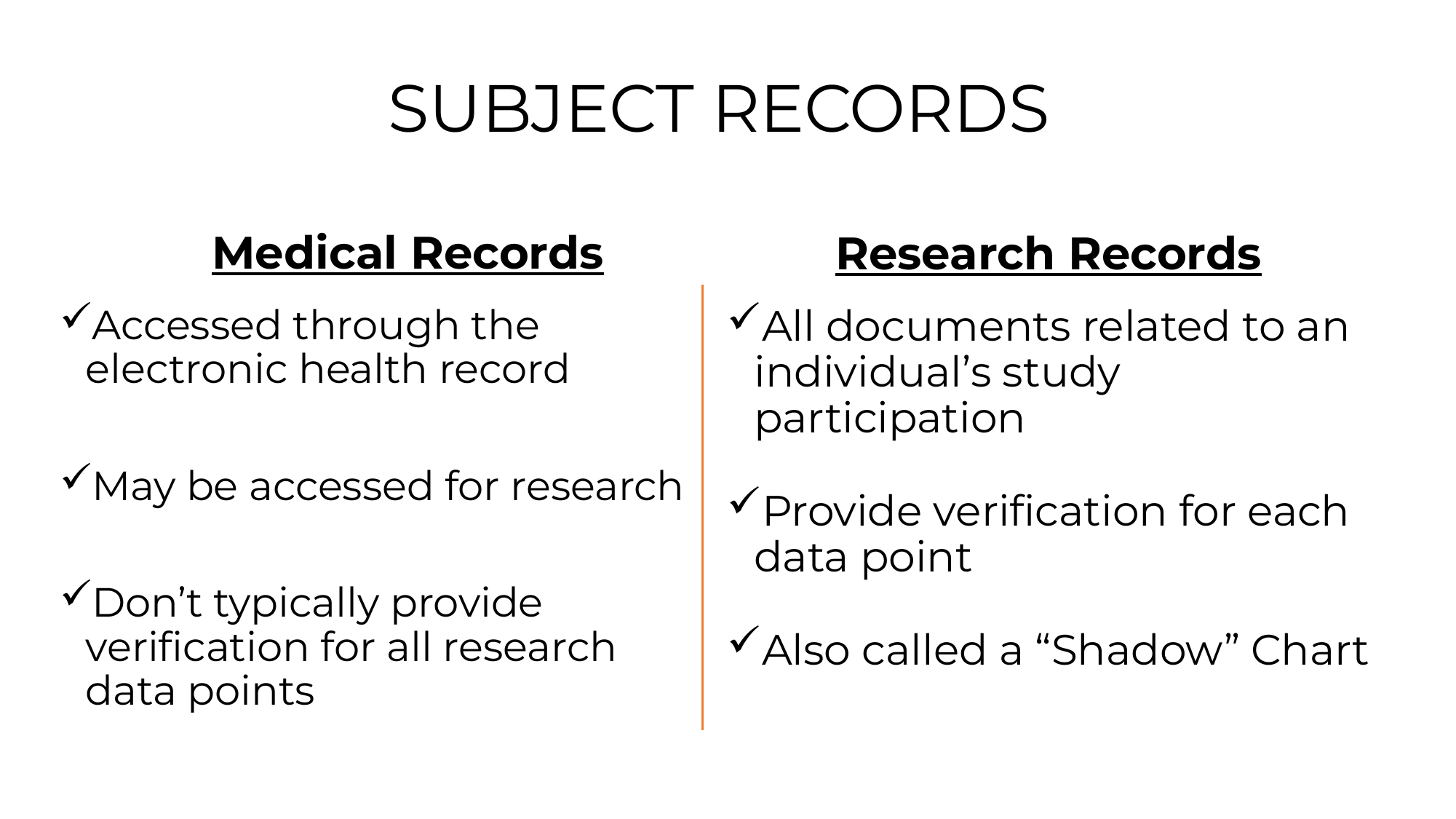

# SUBJECT RECORDS
Research Records
Medical Records
Accessed through the electronic health record

May be accessed for research

Don’t typically provide verification for all research data points
All documents related to an individual’s study participation

Provide verification for each data point

Also called a “Shadow” Chart